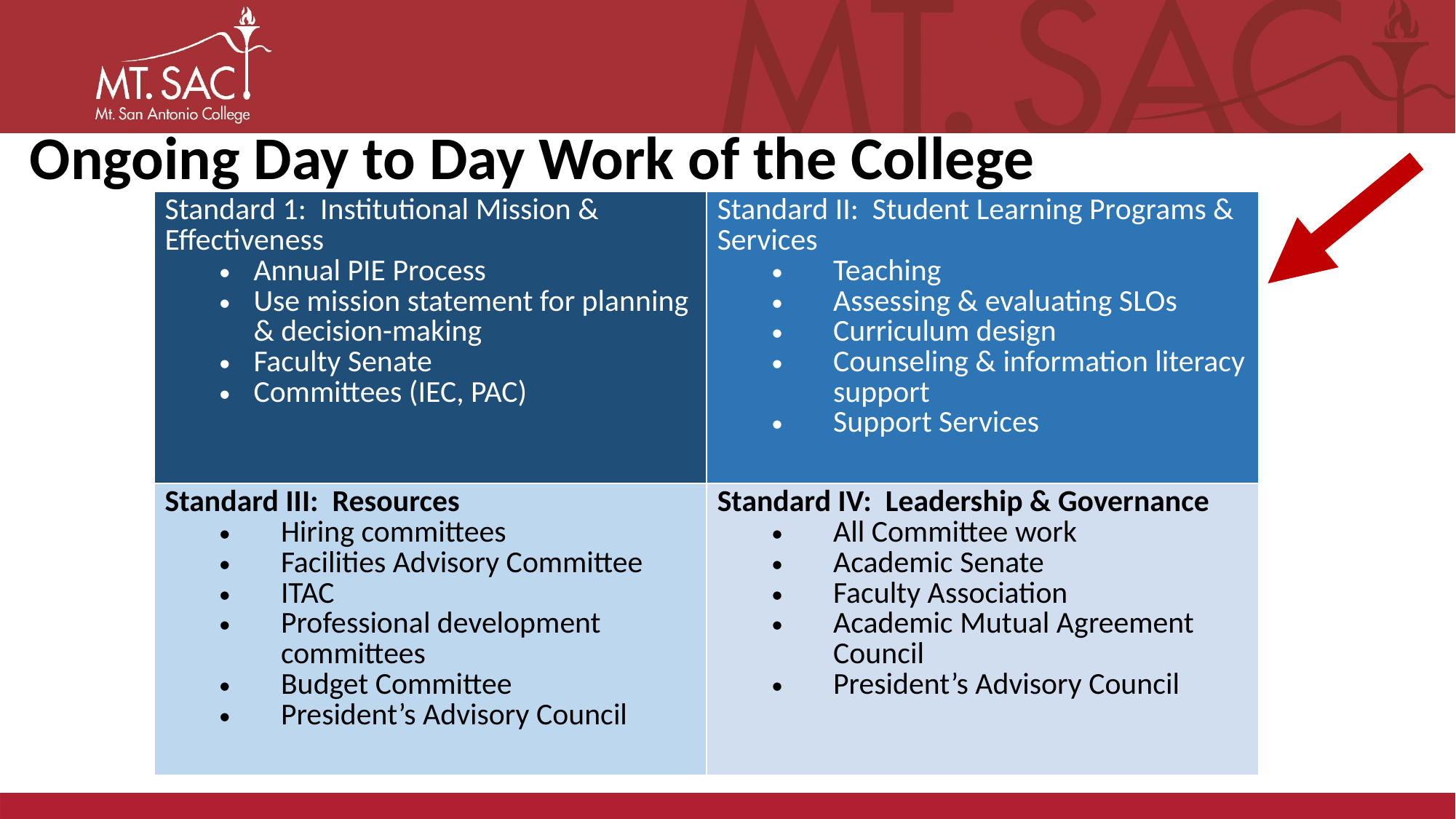

# Ongoing Day to Day Work of the College
| Standard 1: Institutional Mission & Effectiveness Annual PIE Process Use mission statement for planning & decision-making Faculty Senate Committees (IEC, PAC) | Standard II: Student Learning Programs & Services Teaching Assessing & evaluating SLOs Curriculum design Counseling & information literacy support Support Services |
| --- | --- |
| Standard III: Resources Hiring committees Facilities Advisory Committee ITAC Professional development committees Budget Committee President’s Advisory Council | Standard IV: Leadership & Governance All Committee work Academic Senate Faculty Association Academic Mutual Agreement Council President’s Advisory Council |